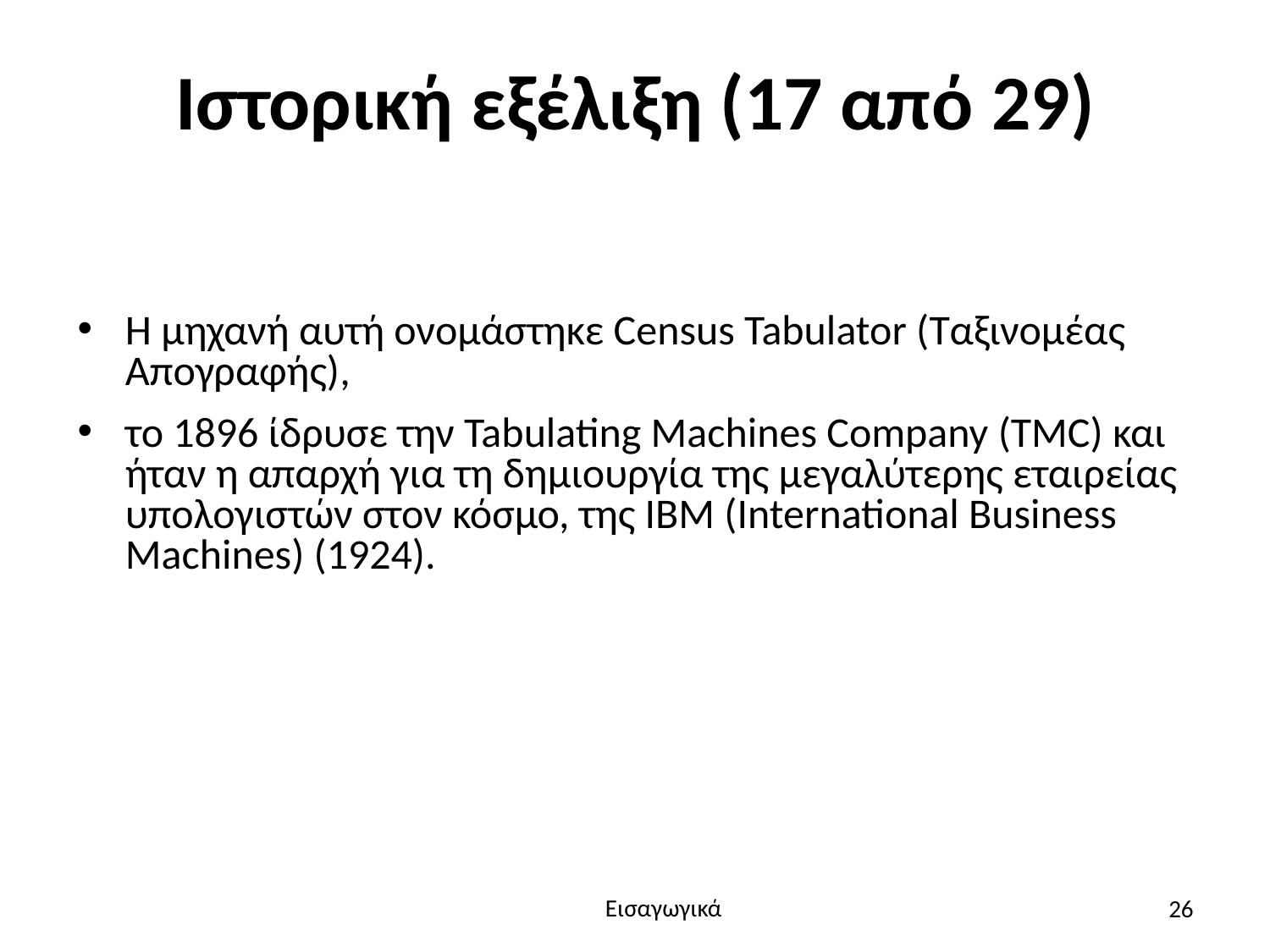

# Ιστορική εξέλιξη (17 από 29)
Η μηχανή αυτή ονομάστηκε Census Tabulator (Ταξινομέας Απογραφής),
το 1896 ίδρυσε την Tabulating Machines Company (TMC) και ήταν η απαρχή για τη δημιουργία της μεγαλύτερης εταιρείας υπολογιστών στον κόσμο, της ΙΒΜ (International Business Machines) (1924).
26
Εισαγωγικά